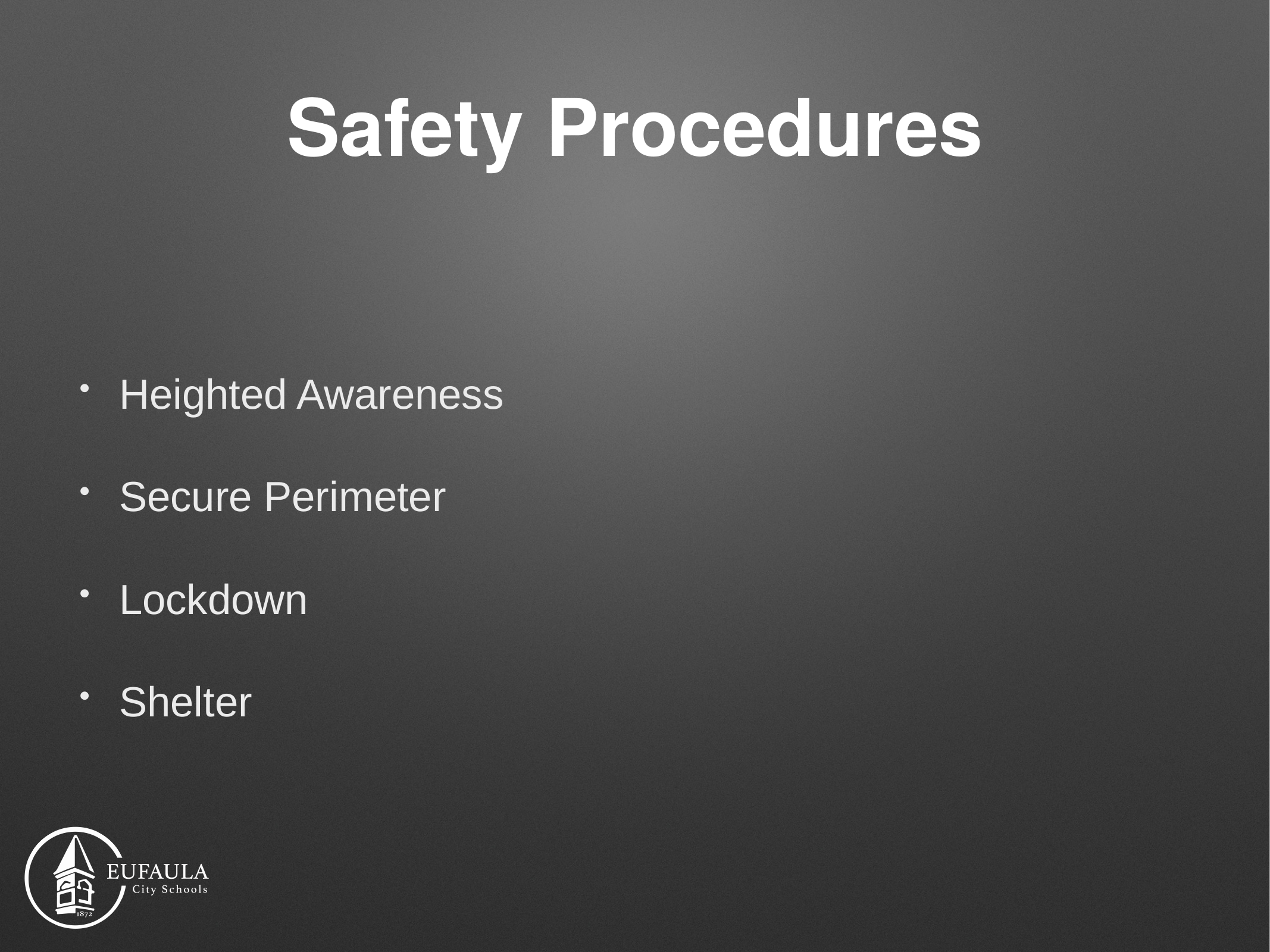

# Safety Procedures
Heighted Awareness
Secure Perimeter
Lockdown
Shelter